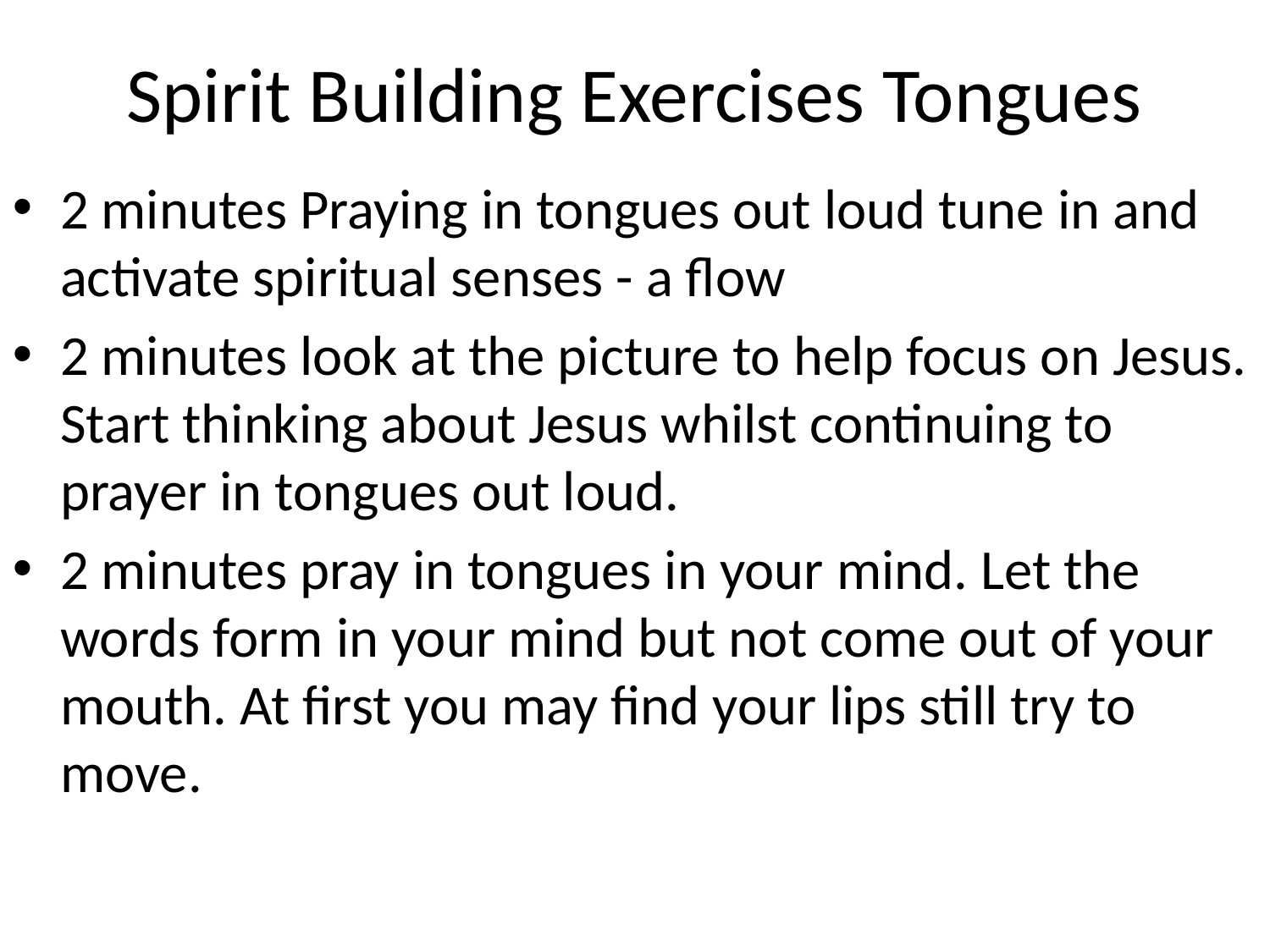

# Spirit Building Exercises Tongues
2 minutes Praying in tongues out loud tune in and activate spiritual senses - a flow
2 minutes look at the picture to help focus on Jesus. Start thinking about Jesus whilst continuing to prayer in tongues out loud.
2 minutes pray in tongues in your mind. Let the words form in your mind but not come out of your mouth. At first you may find your lips still try to move.